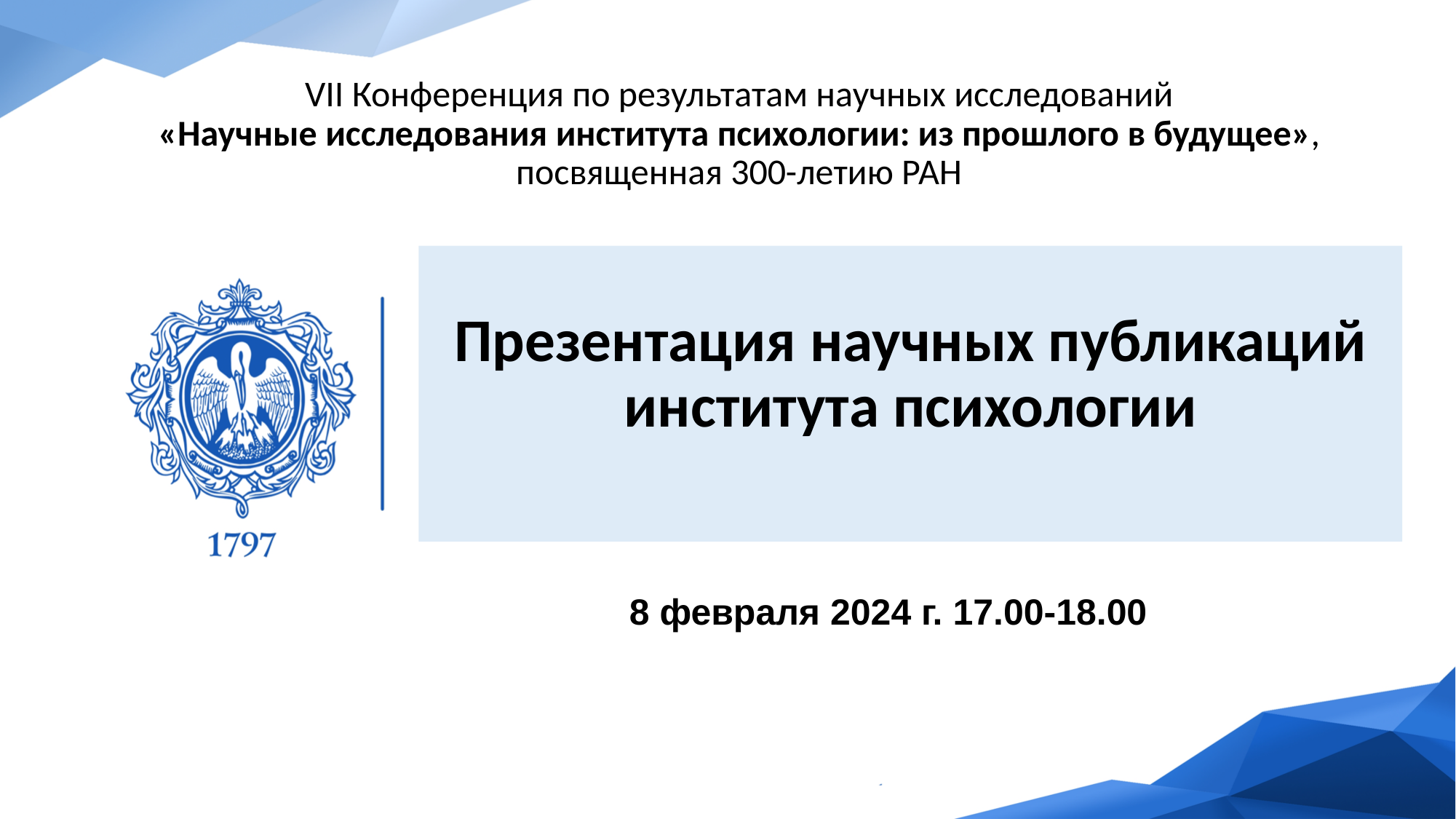

# VII Конференция по результатам научных исследований «Научные исследования института психологии: из прошлого в будущее», посвященная 300-летию РАН

Презентация научных публикаций института психологии

8 февраля 2024 г. 17.00-18.00